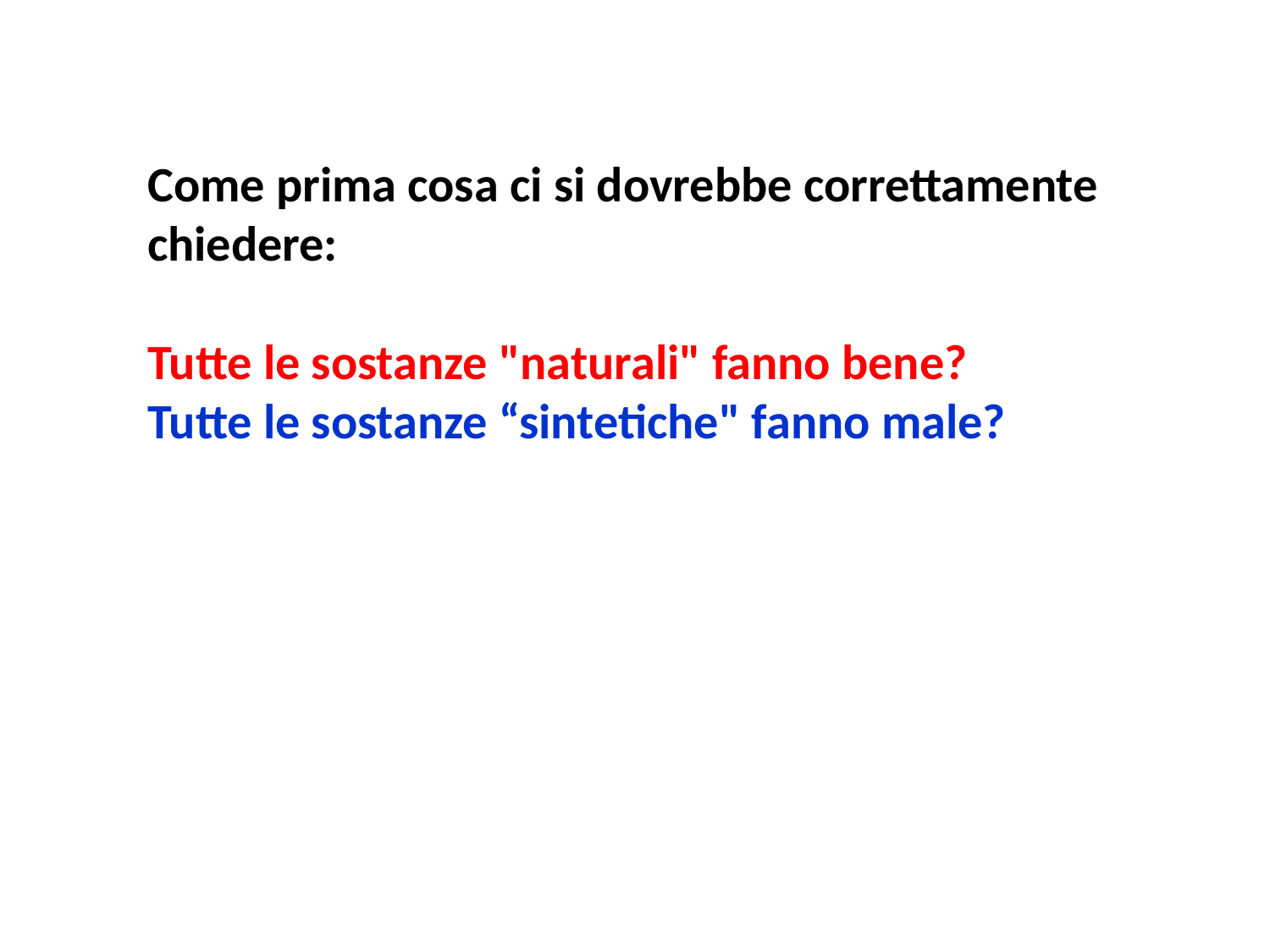

Come prima cosa ci si dovrebbe correttamente chiedere:

Tutte le sostanze "naturali" fanno bene?
Tutte le sostanze “sintetiche" fanno male?